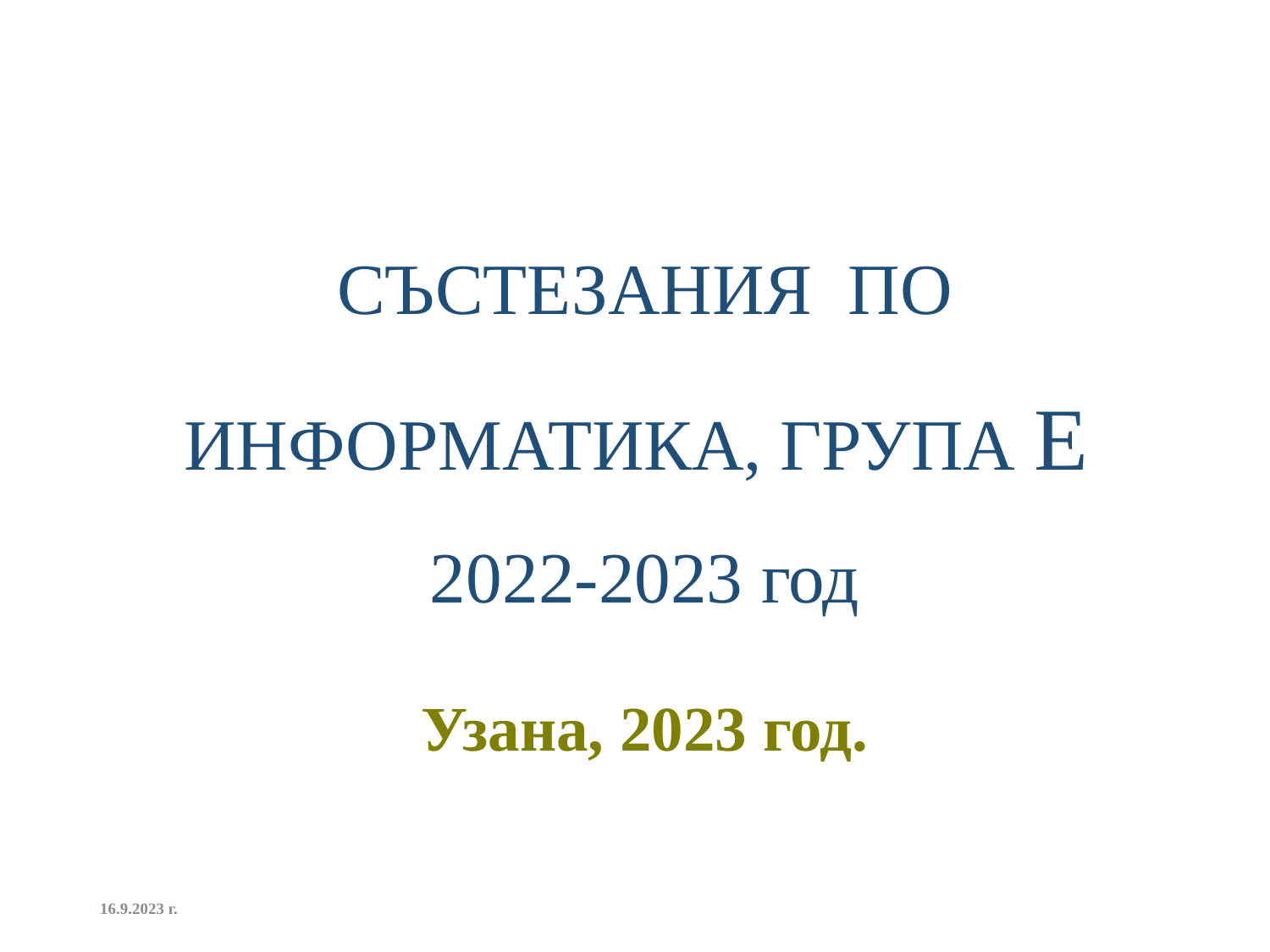

# СЪСТЕЗАНИЯ  ПО ИНФОРМАТИКА, ГРУПА E 2022-2023 год
Узана, 2023 год.

16.9.2023 г.